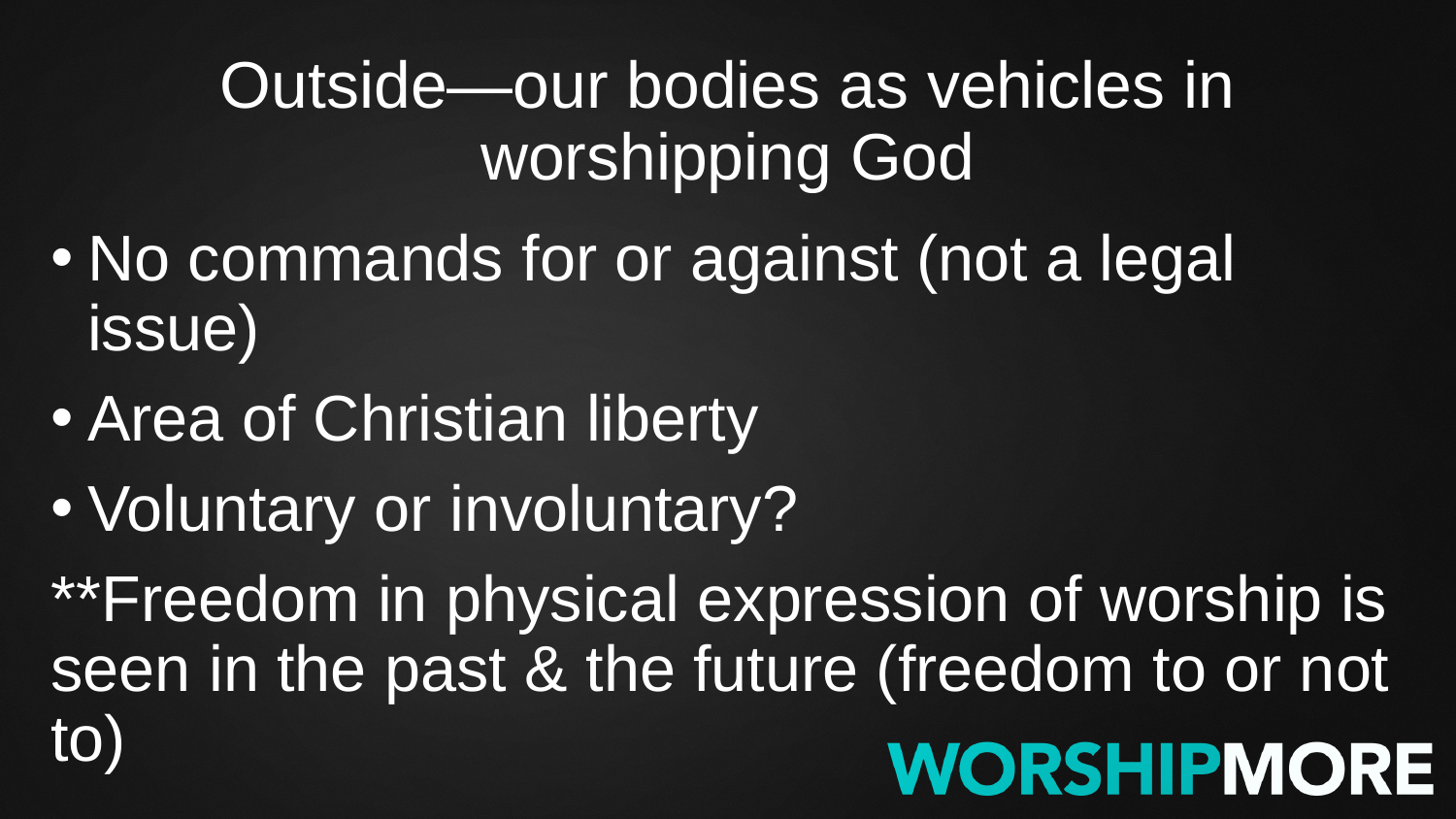

# Outside—our bodies as vehicles in worshipping God
No commands for or against (not a legal issue)
Area of Christian liberty
Voluntary or involuntary?
**Freedom in physical expression of worship is seen in the past & the future (freedom to or not to)